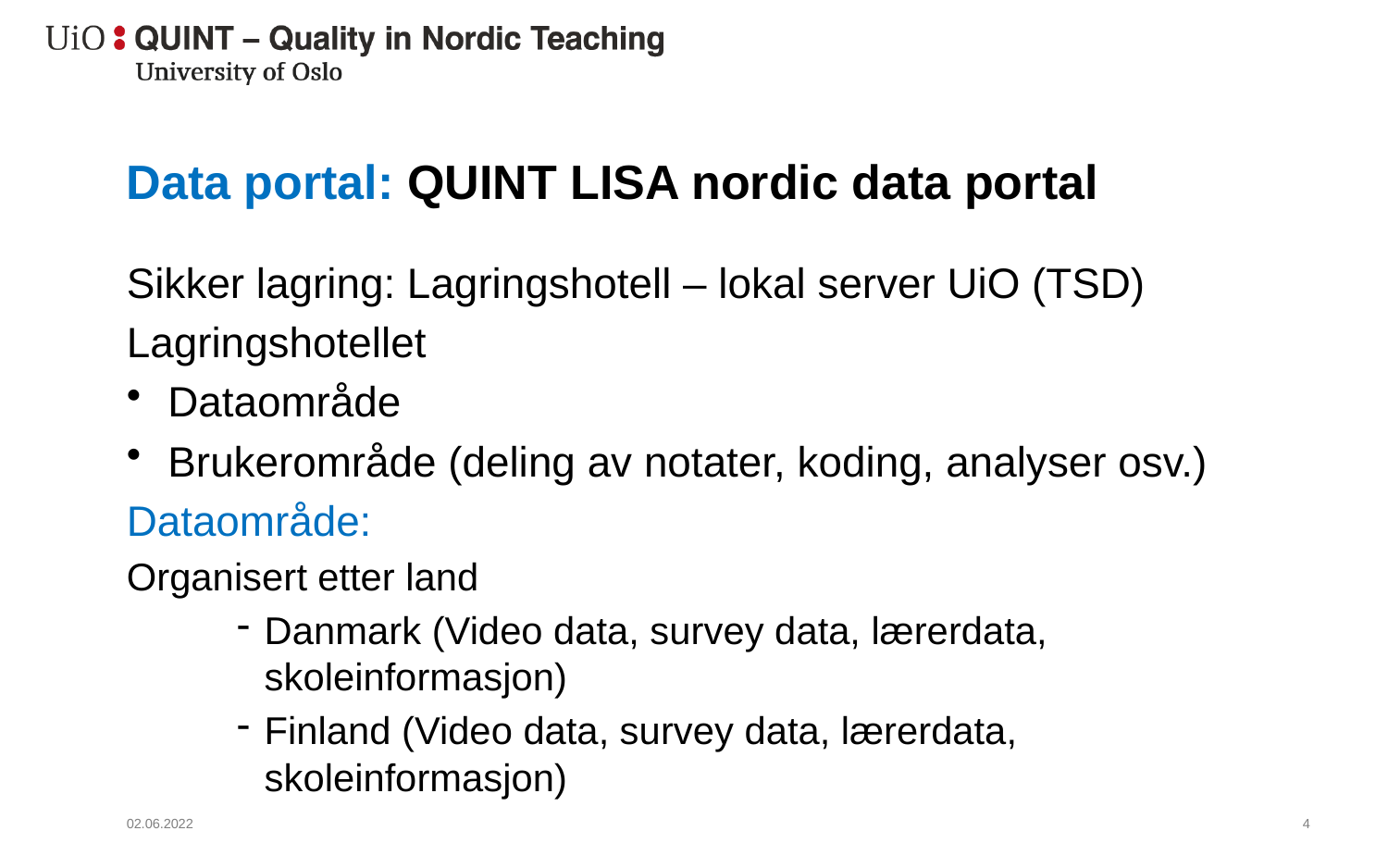

# Data portal: QUINT LISA nordic data portal
Sikker lagring: Lagringshotell – lokal server UiO (TSD)
Lagringshotellet
Dataområde
Brukerområde (deling av notater, koding, analyser osv.)
Dataområde:
Organisert etter land
Danmark (Video data, survey data, lærerdata, skoleinformasjon)
Finland (Video data, survey data, lærerdata, skoleinformasjon)

02.06.2022
4